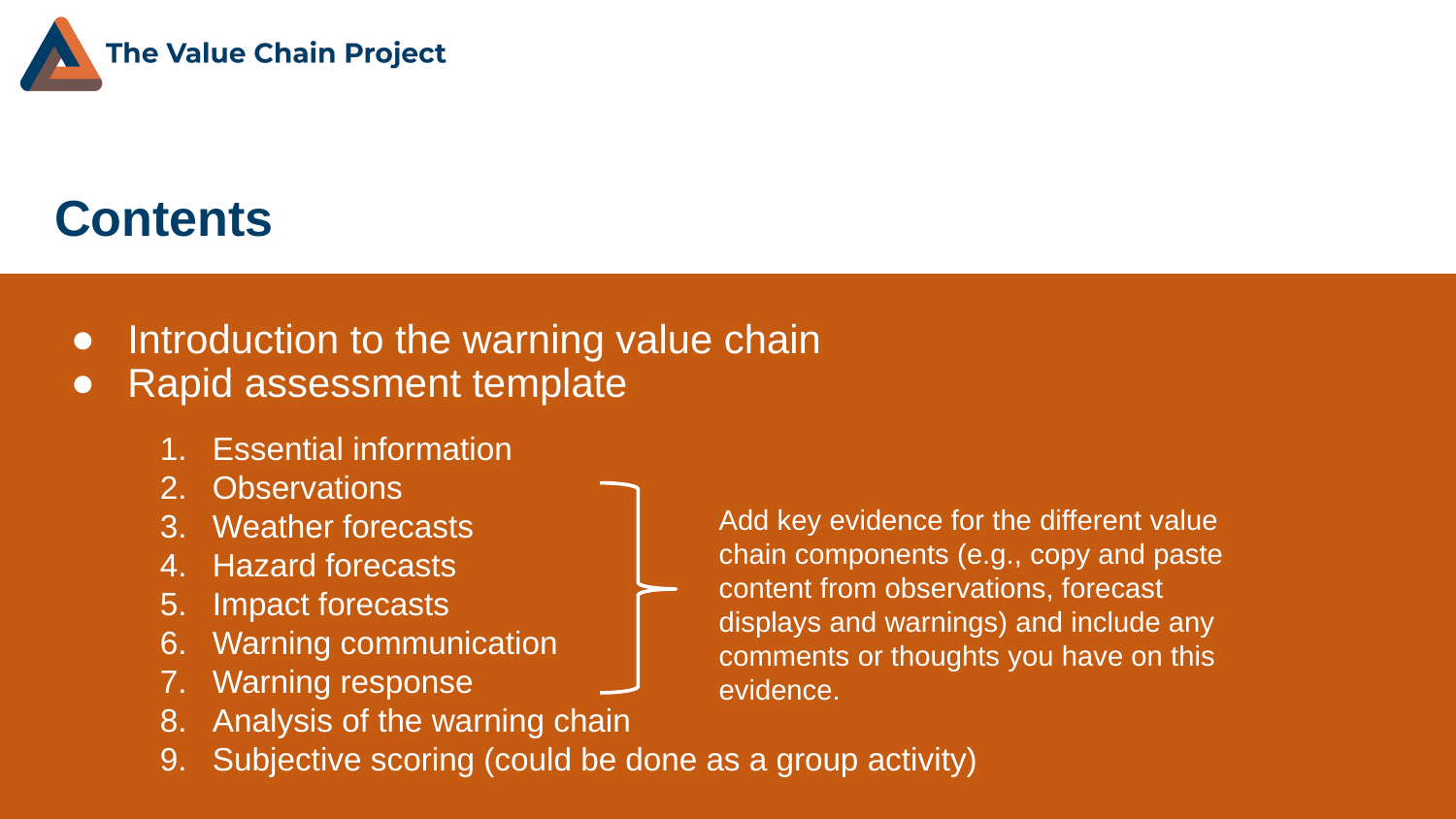

# Contents
Introduction to the warning value chain
Rapid assessment template
Essential information
Observations
Weather forecasts
Hazard forecasts
Impact forecasts
Warning communication
Warning response
Analysis of the warning chain
Subjective scoring (could be done as a group activity)

Add key evidence for the different value chain components (e.g., copy and paste content from observations, forecast displays and warnings) and include any comments or thoughts you have on this evidence.